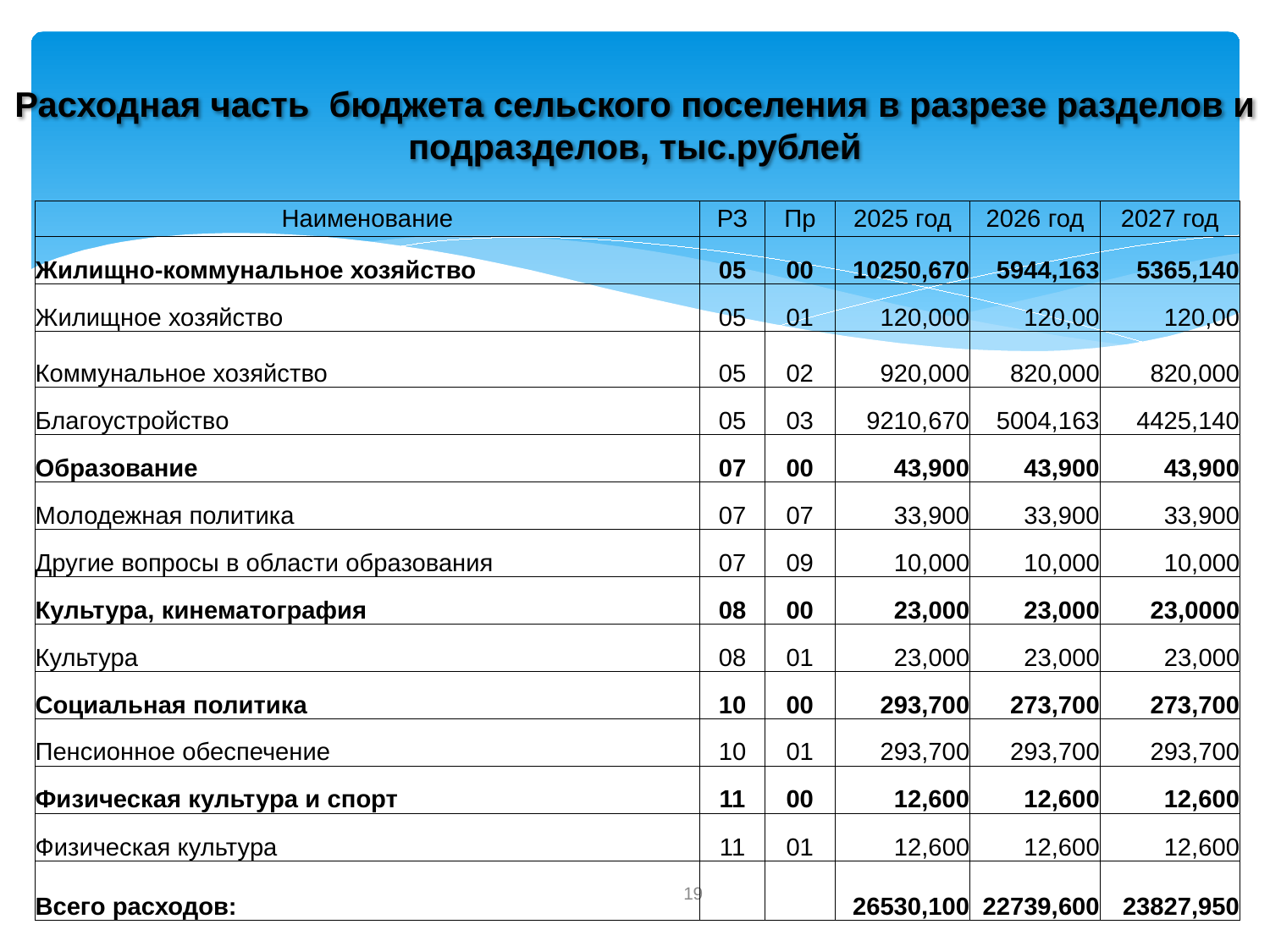

Расходная часть  бюджета сельского поселения в разрезе разделов и подразделов, тыс.рублей
| Наименование | РЗ | Пр | 2025 год | 2026 год | 2027 год |
| --- | --- | --- | --- | --- | --- |
| Жилищно-коммунальное хозяйство | 05 | 00 | 10250,670 | 5944,163 | 5365,140 |
| Жилищное хозяйство | 05 | 01 | 120,000 | 120,00 | 120,00 |
| Коммунальное хозяйство | 05 | 02 | 920,000 | 820,000 | 820,000 |
| Благоустройство | 05 | 03 | 9210,670 | 5004,163 | 4425,140 |
| Образование | 07 | 00 | 43,900 | 43,900 | 43,900 |
| Молодежная политика | 07 | 07 | 33,900 | 33,900 | 33,900 |
| Другие вопросы в области образования | 07 | 09 | 10,000 | 10,000 | 10,000 |
| Культура, кинематография | 08 | 00 | 23,000 | 23,000 | 23,0000 |
| Культура | 08 | 01 | 23,000 | 23,000 | 23,000 |
| Социальная политика | 10 | 00 | 293,700 | 273,700 | 273,700 |
| Пенсионное обеспечение | 10 | 01 | 293,700 | 293,700 | 293,700 |
| Физическая культура и спорт | 11 | 00 | 12,600 | 12,600 | 12,600 |
| Физическая культура | 11 | 01 | 12,600 | 12,600 | 12,600 |
| Всего расходов: |  |  | 26530,100 | 22739,600 | 23827,950 |
19